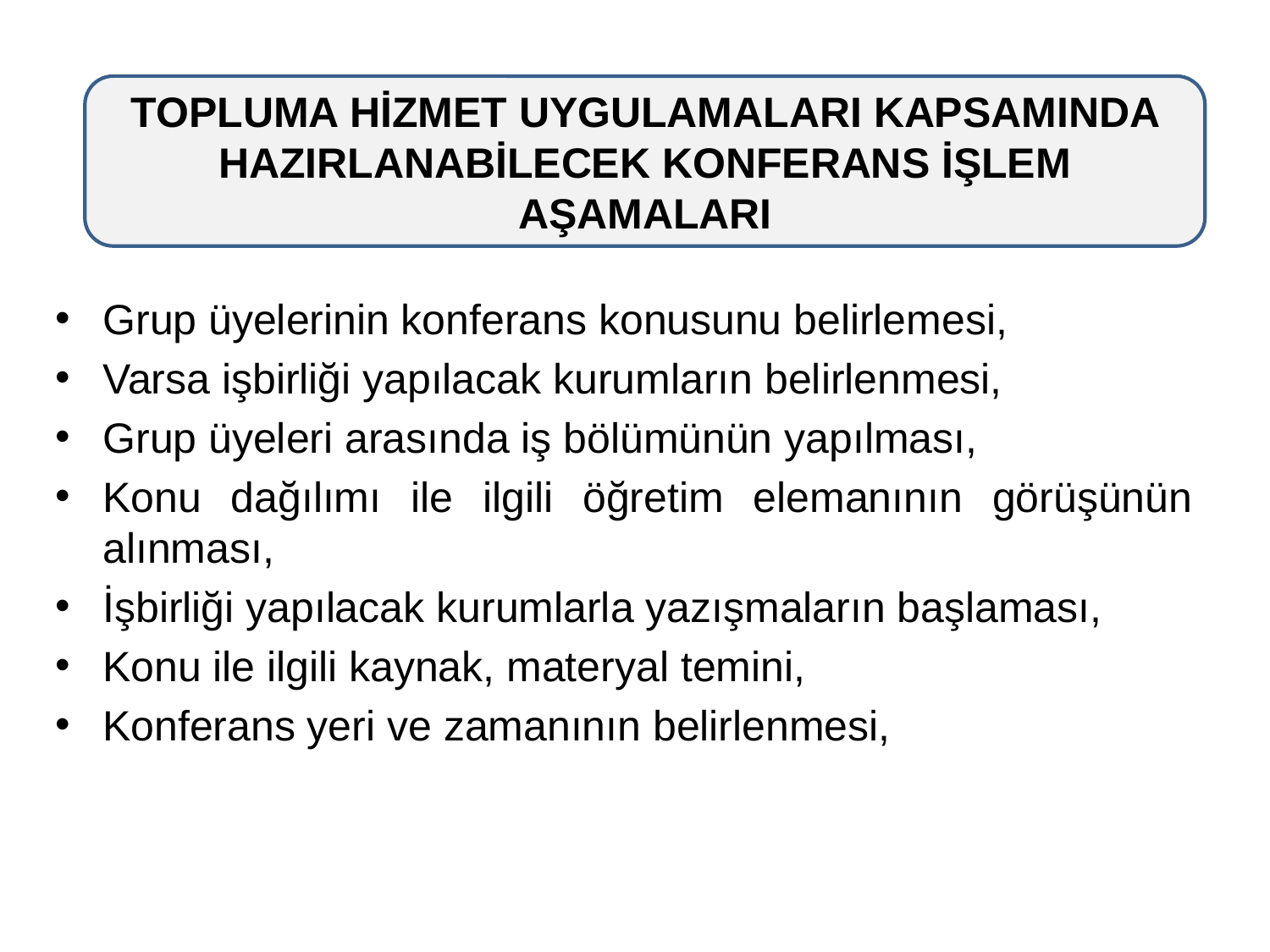

TOPLUMA HİZMET UYGULAMALARI KAPSAMINDA HAZIRLANABİLECEK KONFERANS İŞLEM AŞAMALARI
Grup üyelerinin konferans konusunu belirlemesi,
Varsa işbirliği yapılacak kurumların belirlenmesi,
Grup üyeleri arasında iş bölümünün yapılması,
Konu dağılımı ile ilgili öğretim elemanının görüşünün alınması,
İşbirliği yapılacak kurumlarla yazışmaların başlaması,
Konu ile ilgili kaynak, materyal temini,
Konferans yeri ve zamanının belirlenmesi,